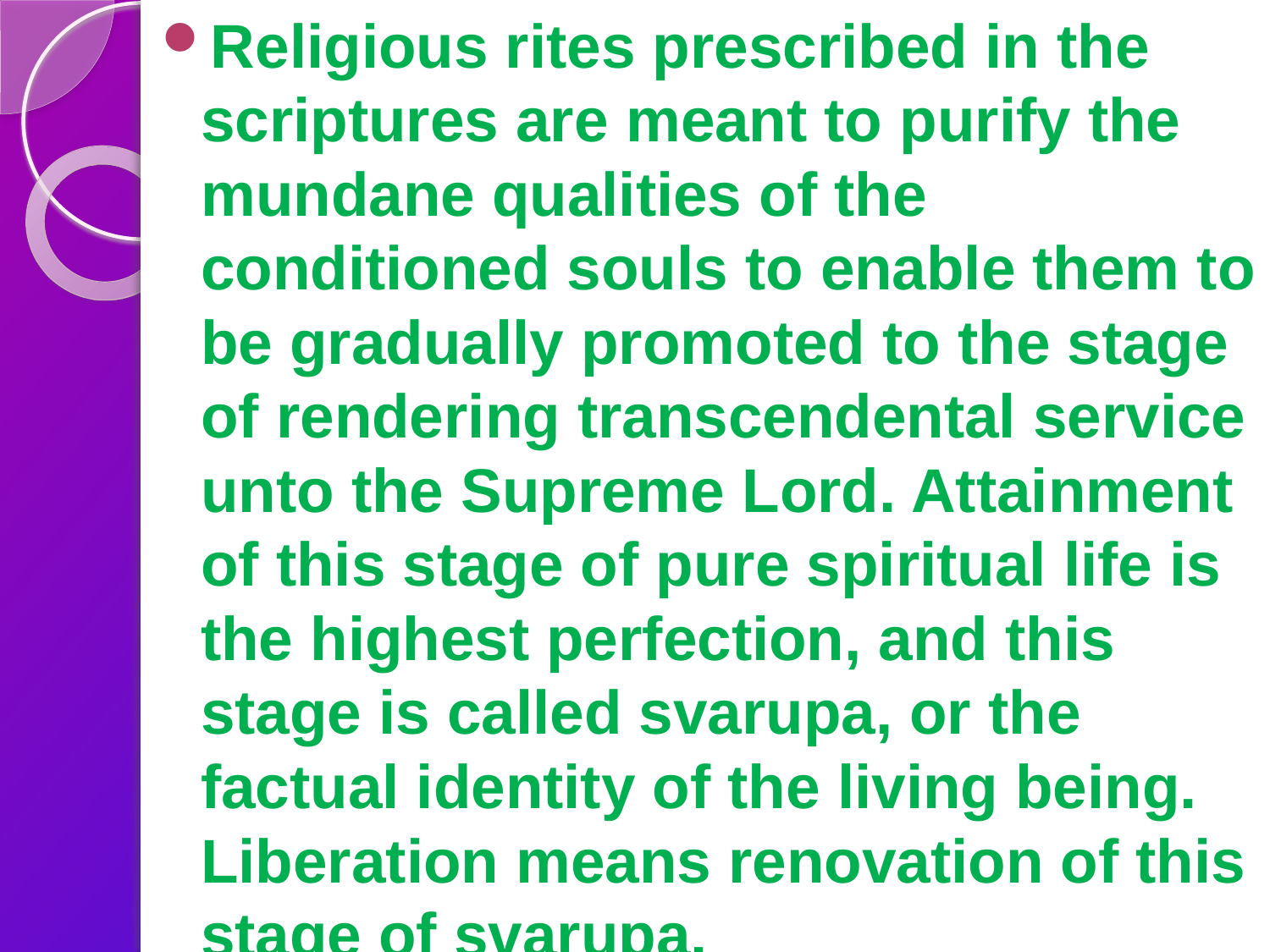

Religious rites prescribed in the scriptures are meant to purify the mundane qualities of the conditioned souls to enable them to be gradually promoted to the stage of rendering transcendental service unto the Supreme Lord. Attainment of this stage of pure spiritual life is the highest perfection, and this stage is called svarupa, or the factual identity of the living being. Liberation means renovation of this stage of svarupa.
The devotees of the Lord are purified souls. As soon as the devotees surrenders unto the lotus feet of the Lord sincerely, the Lord accepts them, and thus the devotees at once become free from all material contaminations.